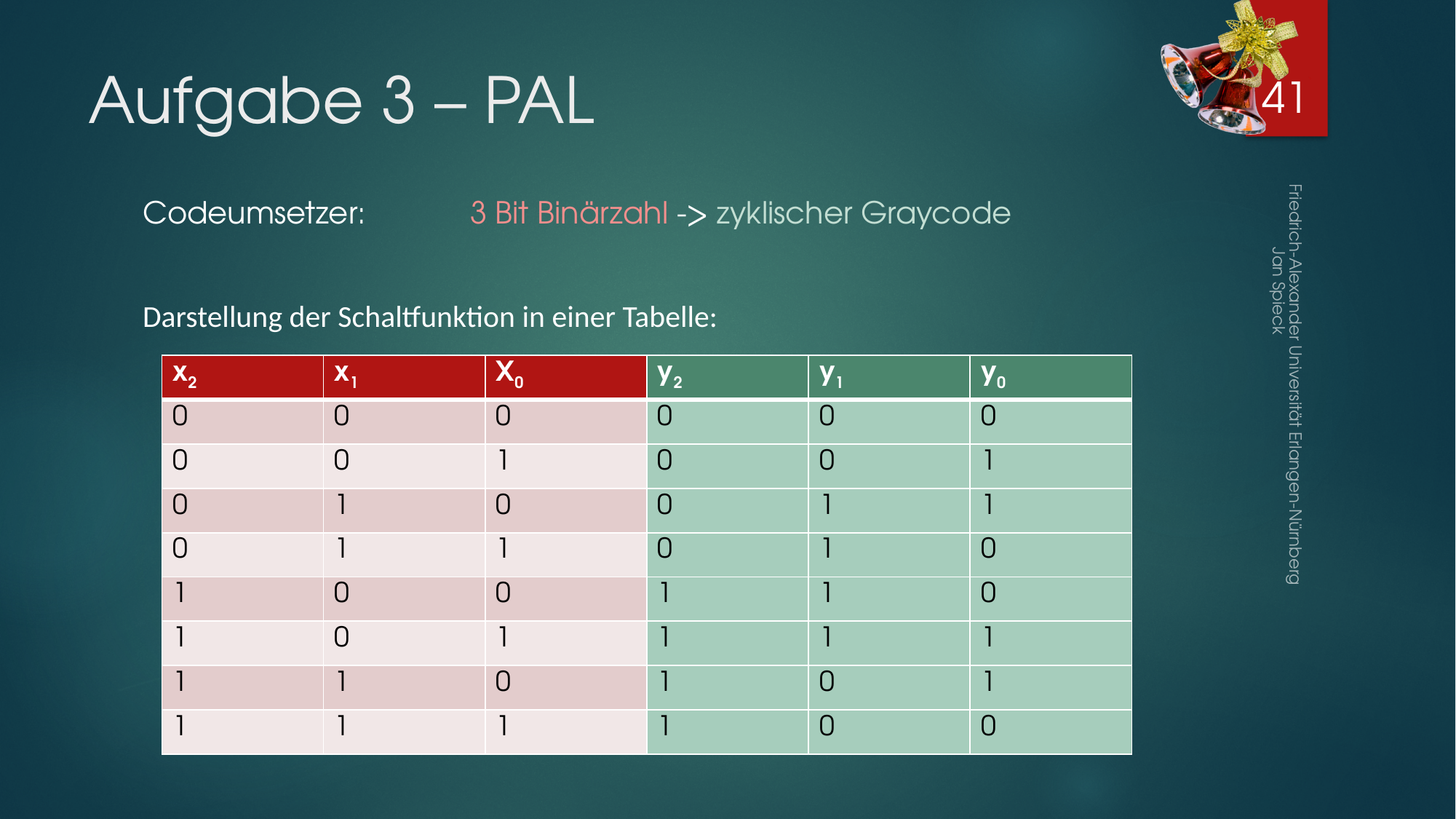

41
# Aufgabe 3 – PAL
Codeumsetzer:	3 Bit Binärzahl -> zyklischer Graycode

Darstellung der Schaltfunktion in einer Tabelle:

| x2 | x1 | X0 | y2 | y1 | y0 |
| --- | --- | --- | --- | --- | --- |
| 0 | 0 | 0 | 0 | 0 | 0 |
| 0 | 0 | 1 | 0 | 0 | 1 |
| 0 | 1 | 0 | 0 | 1 | 1 |
| 0 | 1 | 1 | 0 | 1 | 0 |
| 1 | 0 | 0 | 1 | 1 | 0 |
| 1 | 0 | 1 | 1 | 1 | 1 |
| 1 | 1 | 0 | 1 | 0 | 1 |
| 1 | 1 | 1 | 1 | 0 | 0 |
Friedrich-Alexander Universität Erlangen-Nürnberg                      Jan Spieck